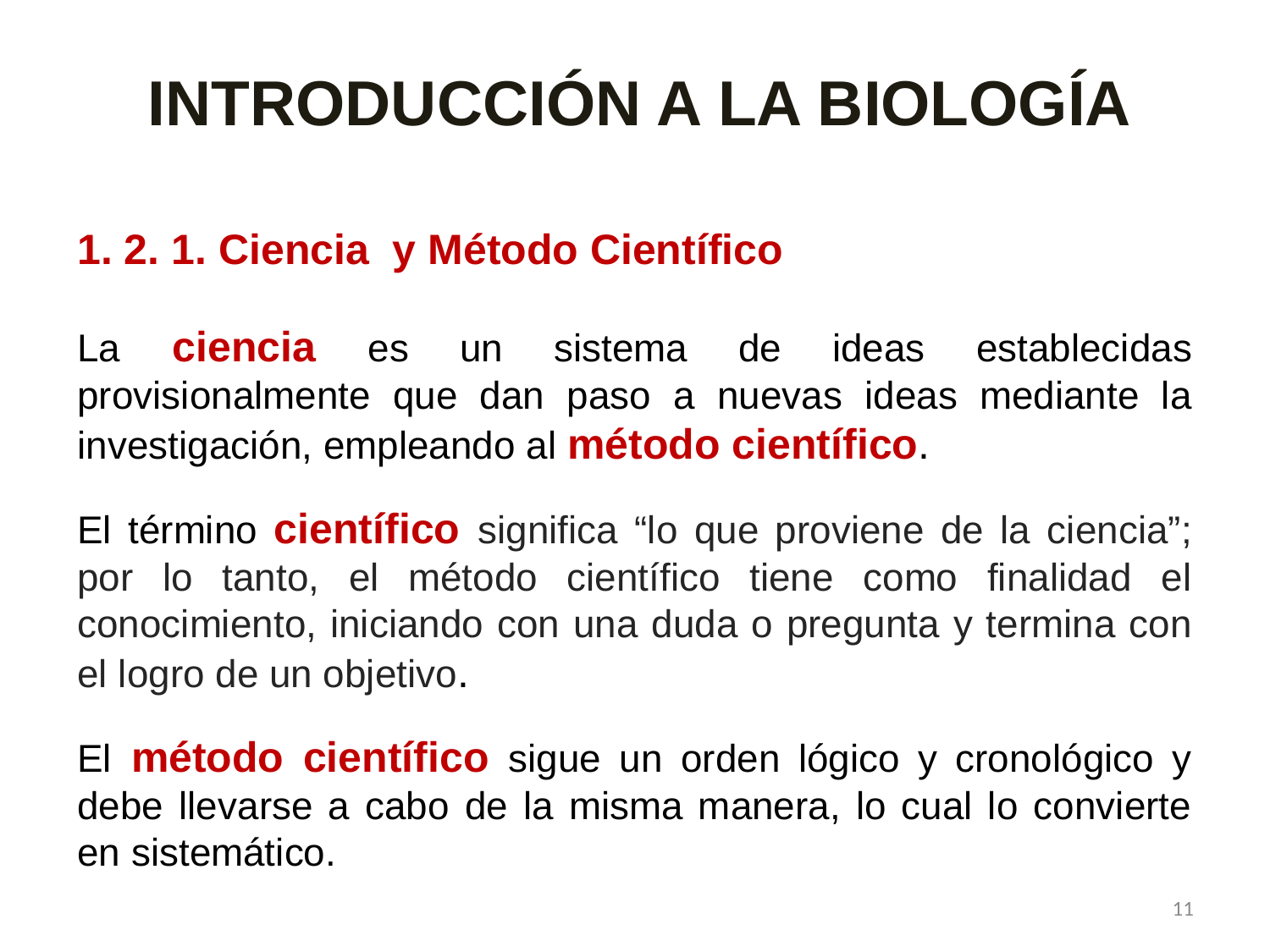

INTRODUCCIÓN A LA BIOLOGÍA
1. 2. 1. Ciencia  y Método Científico

La ciencia es un sistema de ideas establecidas provisionalmente que dan paso a nuevas ideas mediante la investigación, empleando al método científico.

El término científico significa “lo que proviene de la ciencia”; por lo tanto, el método científico tiene como finalidad el conocimiento, iniciando con una duda o pregunta y termina con el logro de un objetivo.

El método científico sigue un orden lógico y cronológico y debe llevarse a cabo de la misma manera, lo cual lo convierte en sistemático.
11